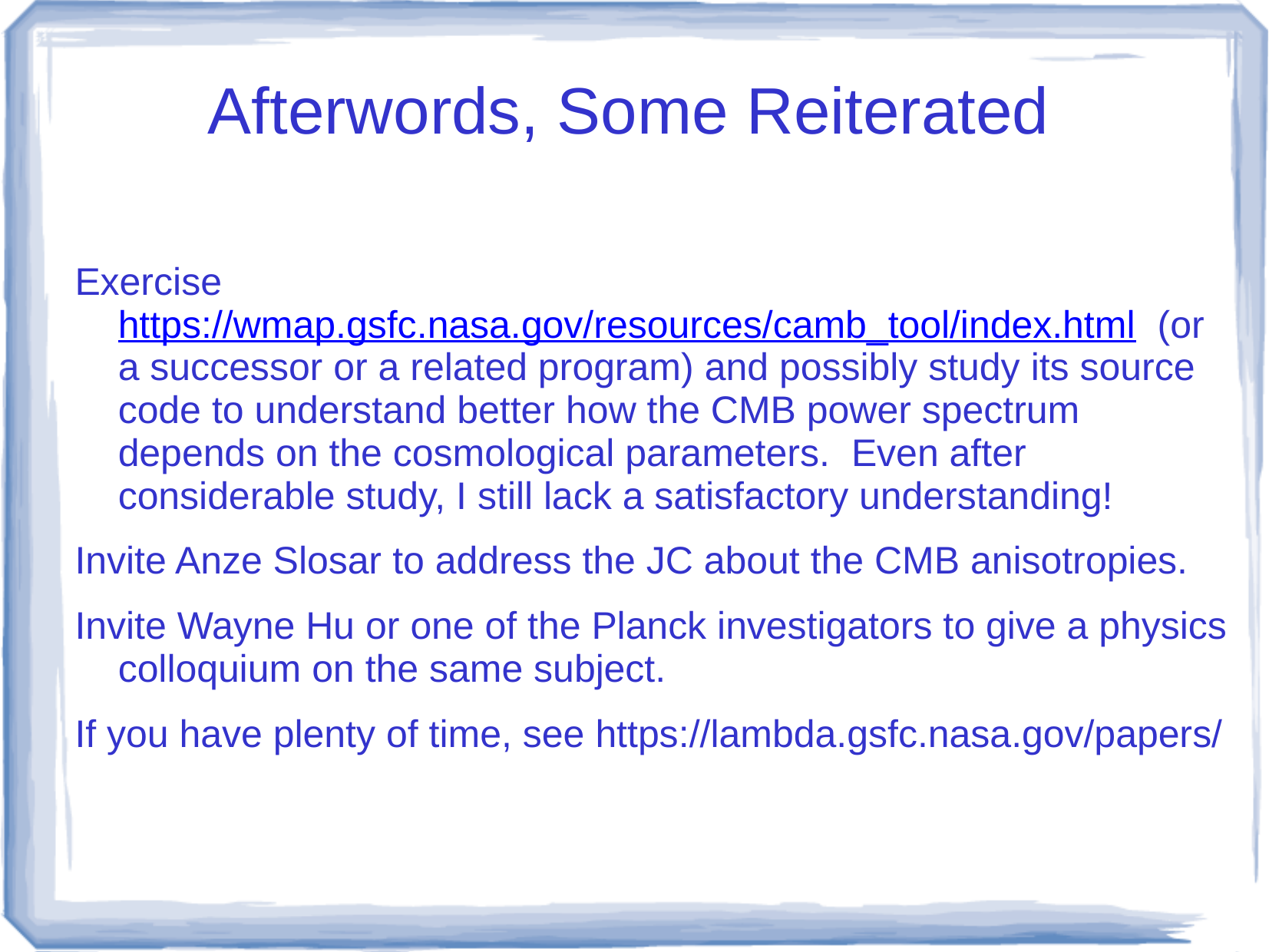

# Afterwords, Some Reiterated
Exercise https://wmap.gsfc.nasa.gov/resources/camb_tool/index.html  (or a successor or a related program) and possibly study its source code to understand better how the CMB power spectrum depends on the cosmological parameters.  Even after considerable study, I still lack a satisfactory understanding!
Invite Anze Slosar to address the JC about the CMB anisotropies.
Invite Wayne Hu or one of the Planck investigators to give a physics colloquium on the same subject.
If you have plenty of time, see https://lambda.gsfc.nasa.gov/papers/